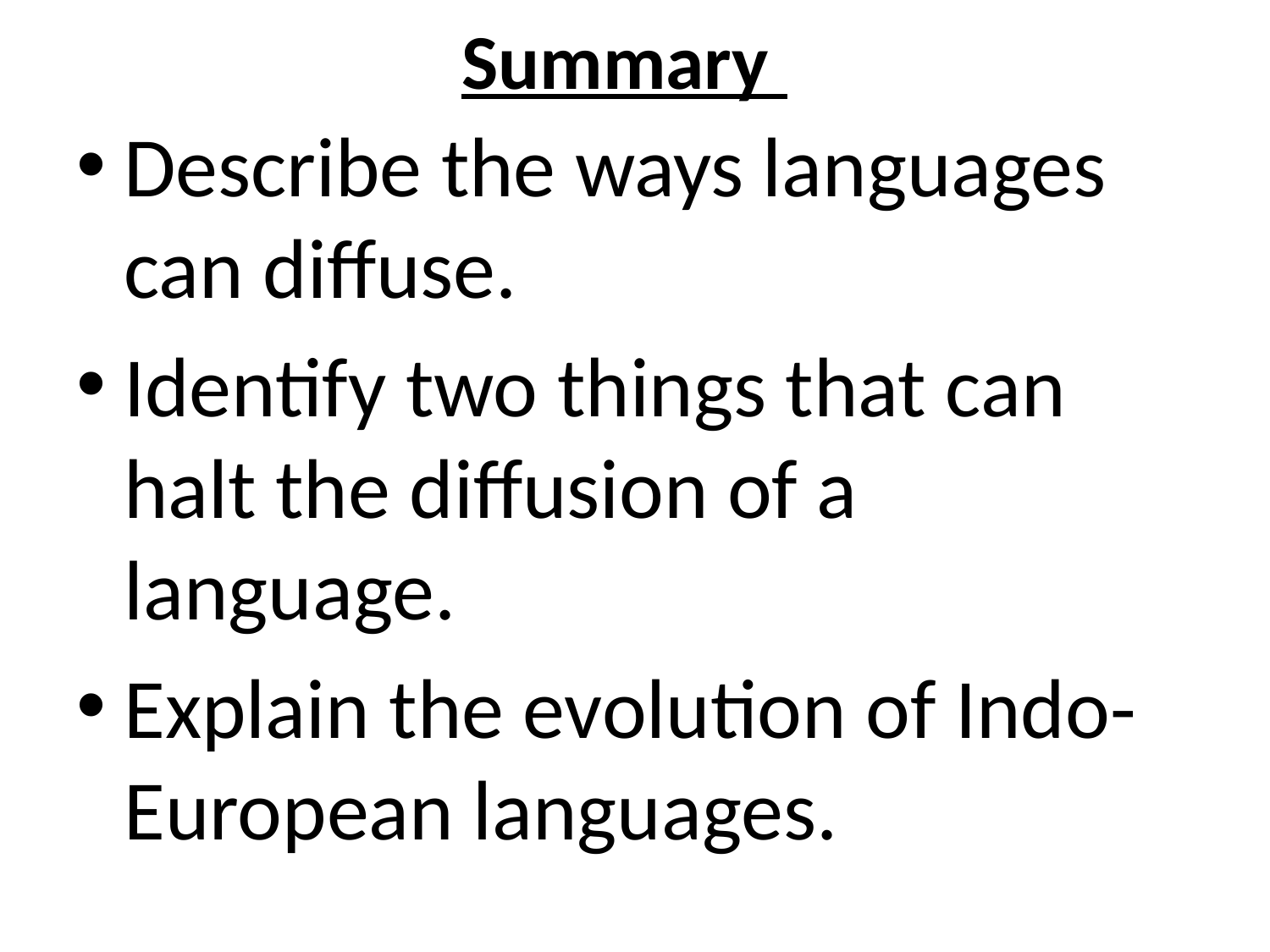

# Summary
Describe the ways languages can diffuse.
Identify two things that can halt the diffusion of a language.
Explain the evolution of Indo-European languages.